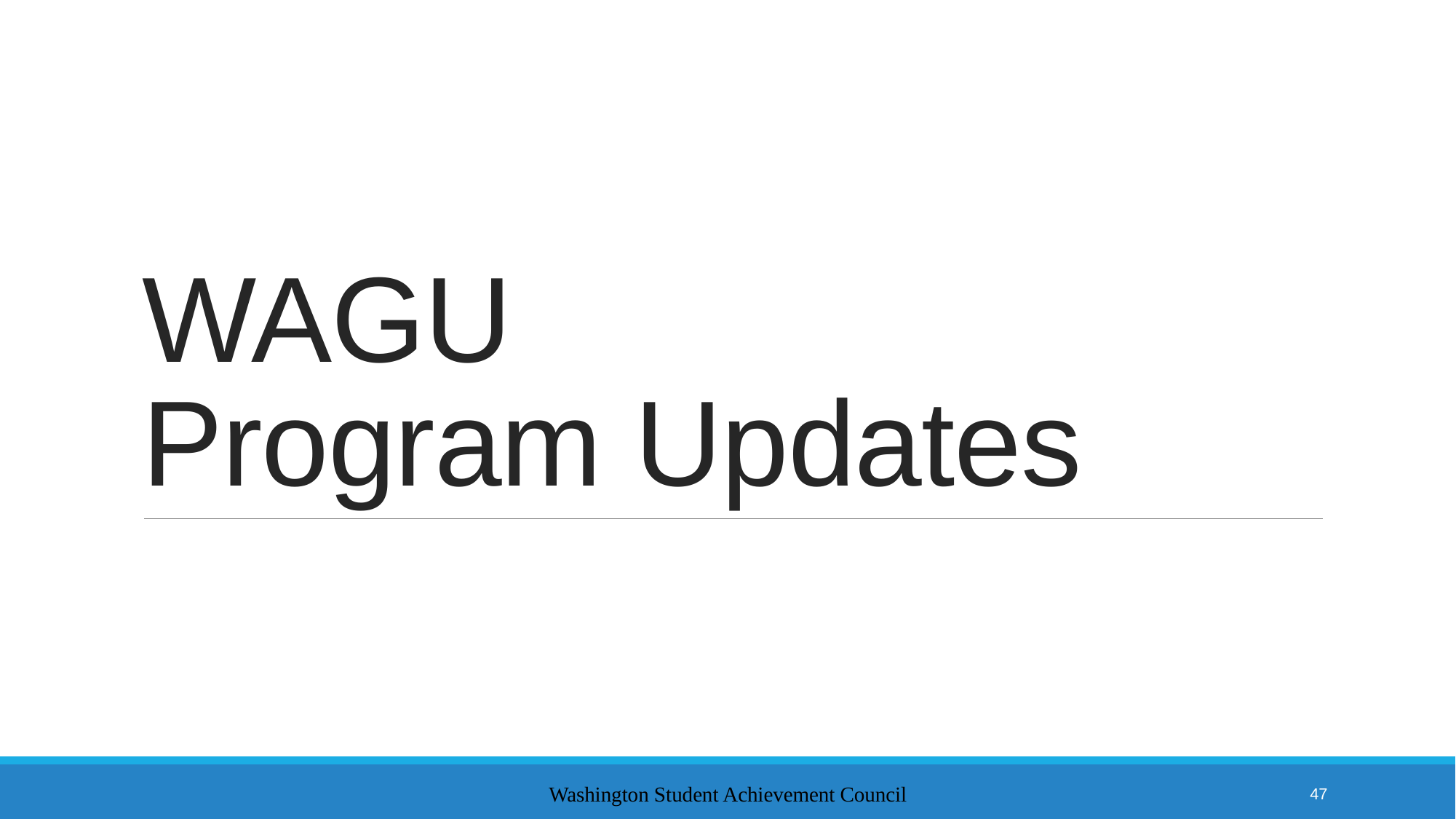

# WAGU Program Updates
Washington Student Achievement Council
47